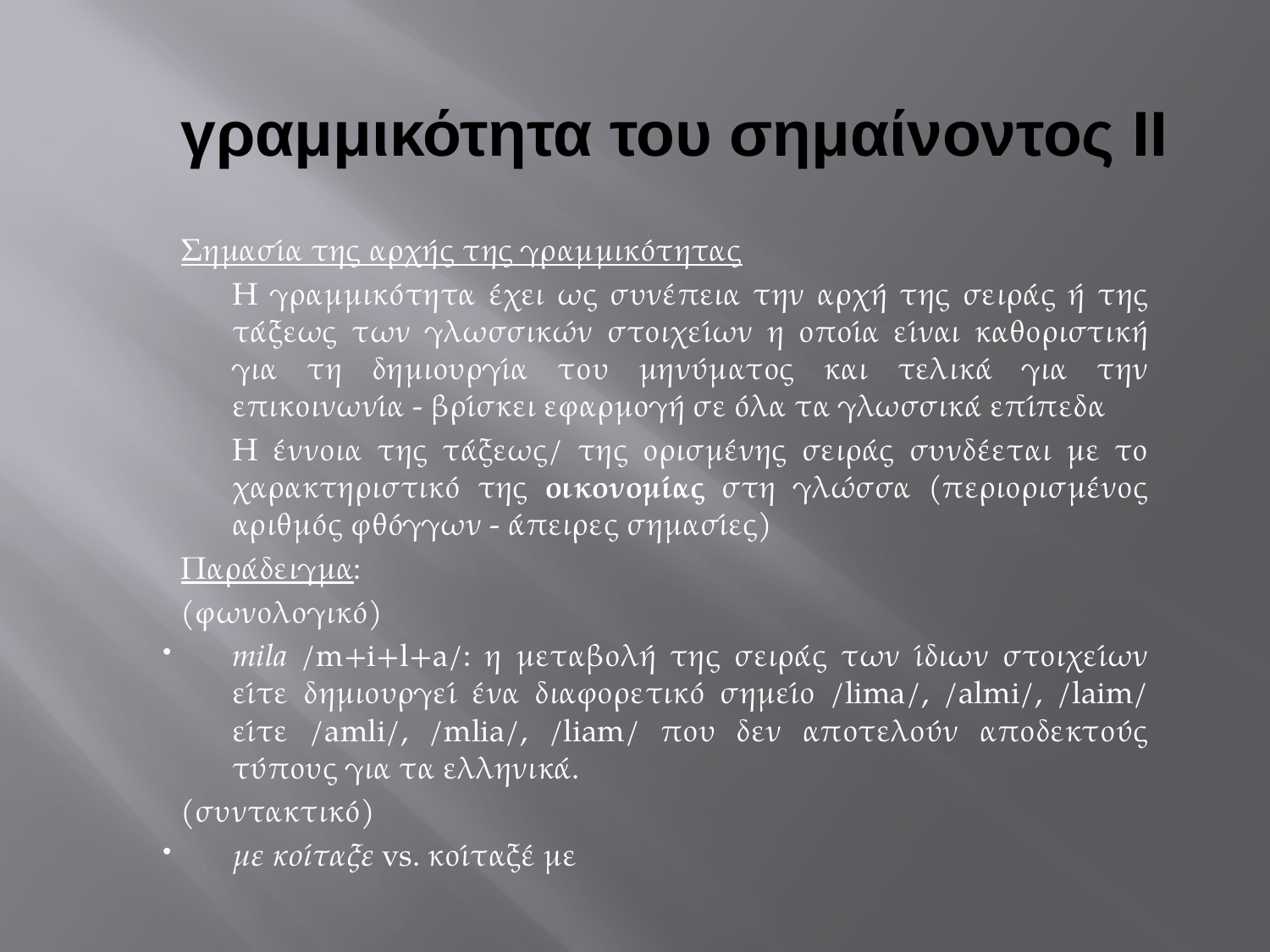

# γραμμικότητα του σημαίνοντος ΙΙ
Σημασία της αρχής της γραμμικότητας
Η γραμμικότητα έχει ως συνέπεια την αρχή της σειράς ή της τάξεως των γλωσσικών στοιχείων η οποία είναι καθοριστική για τη δημιουργία του μηνύματος και τελικά για την επικοινωνία - βρίσκει εφαρμογή σε όλα τα γλωσσικά επίπεδα
Η έννοια της τάξεως/ της ορισμένης σειράς συνδέεται με το χαρακτηριστικό της οικονομίας στη γλώσσα (περιορισμένος αριθμός φθόγγων - άπειρες σημασίες)
Παράδειγμα:
(φωνολογικό)
mila /m+i+l+a/: η μεταβολή της σειράς των ίδιων στοιχείων είτε δημιουργεί ένα διαφορετικό σημείο /lima/, /almi/, /laim/ είτε /amli/, /mlia/, /liam/ που δεν αποτελούν αποδεκτούς τύπους για τα ελληνικά.
(συντακτικό)
με κοίταξε vs. κοίταξέ με